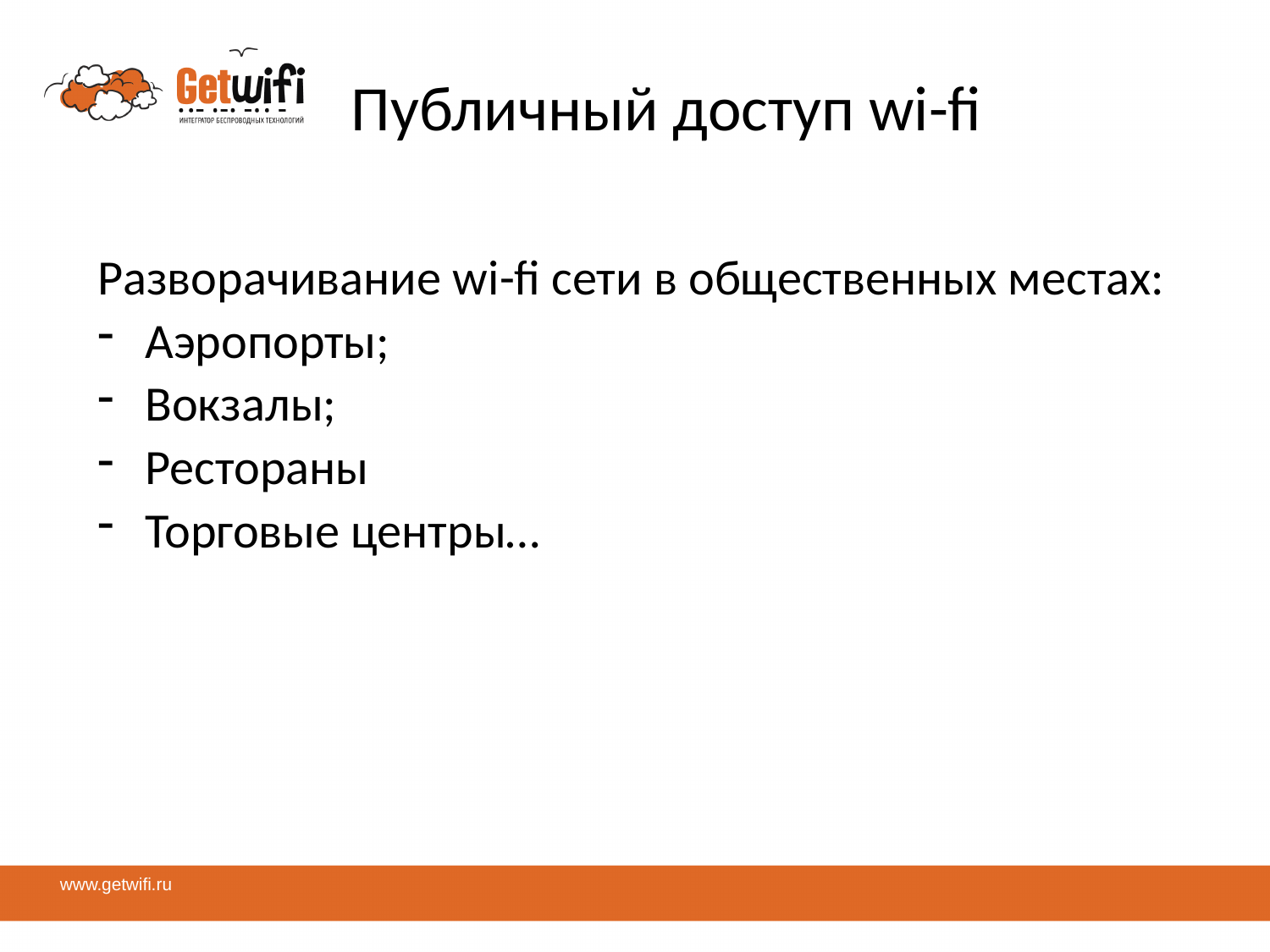

# Публичный доступ wi-fi
Разворачивание wi-fi сети в общественных местах:
Аэропорты;
Вокзалы;
Рестораны
Торговые центры…
www.getwifi.ru